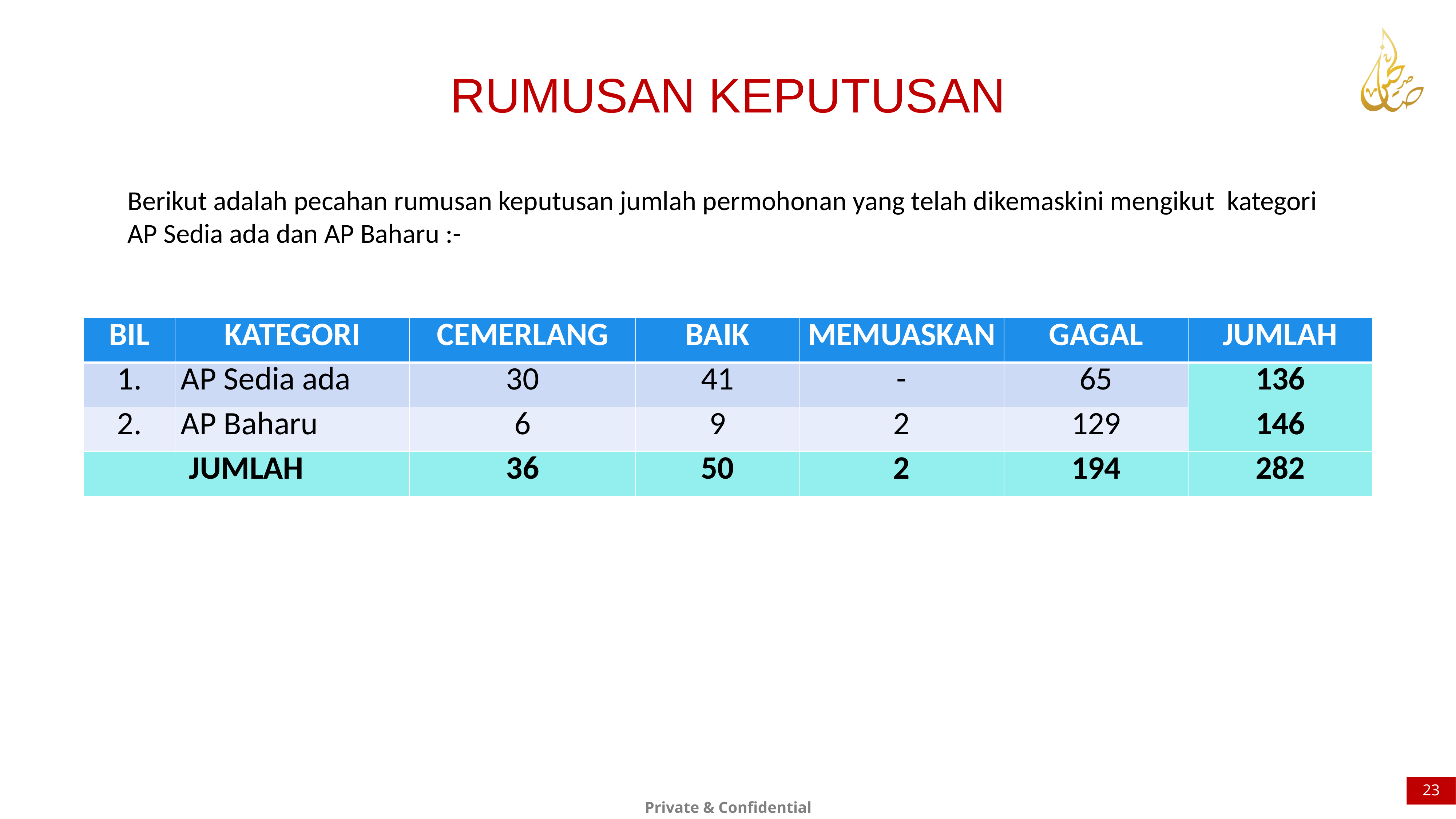

RUMUSAN KEPUTUSAN

Berikut adalah pecahan rumusan keputusan jumlah permohonan yang telah dikemaskini mengikut  kategori
AP Sedia ada dan AP Baharu :-
| BIL | KATEGORI | CEMERLANG | BAIK | MEMUASKAN | GAGAL | JUMLAH |
| --- | --- | --- | --- | --- | --- | --- |
| 1. | AP Sedia ada | 30 | 41 | - | 65 | 136 |
| 2. | AP Baharu | 6 | 9 | 2 | 129 | 146 |
| JUMLAH |  | 36 | 50 | 2 | 194 | 282 |
23